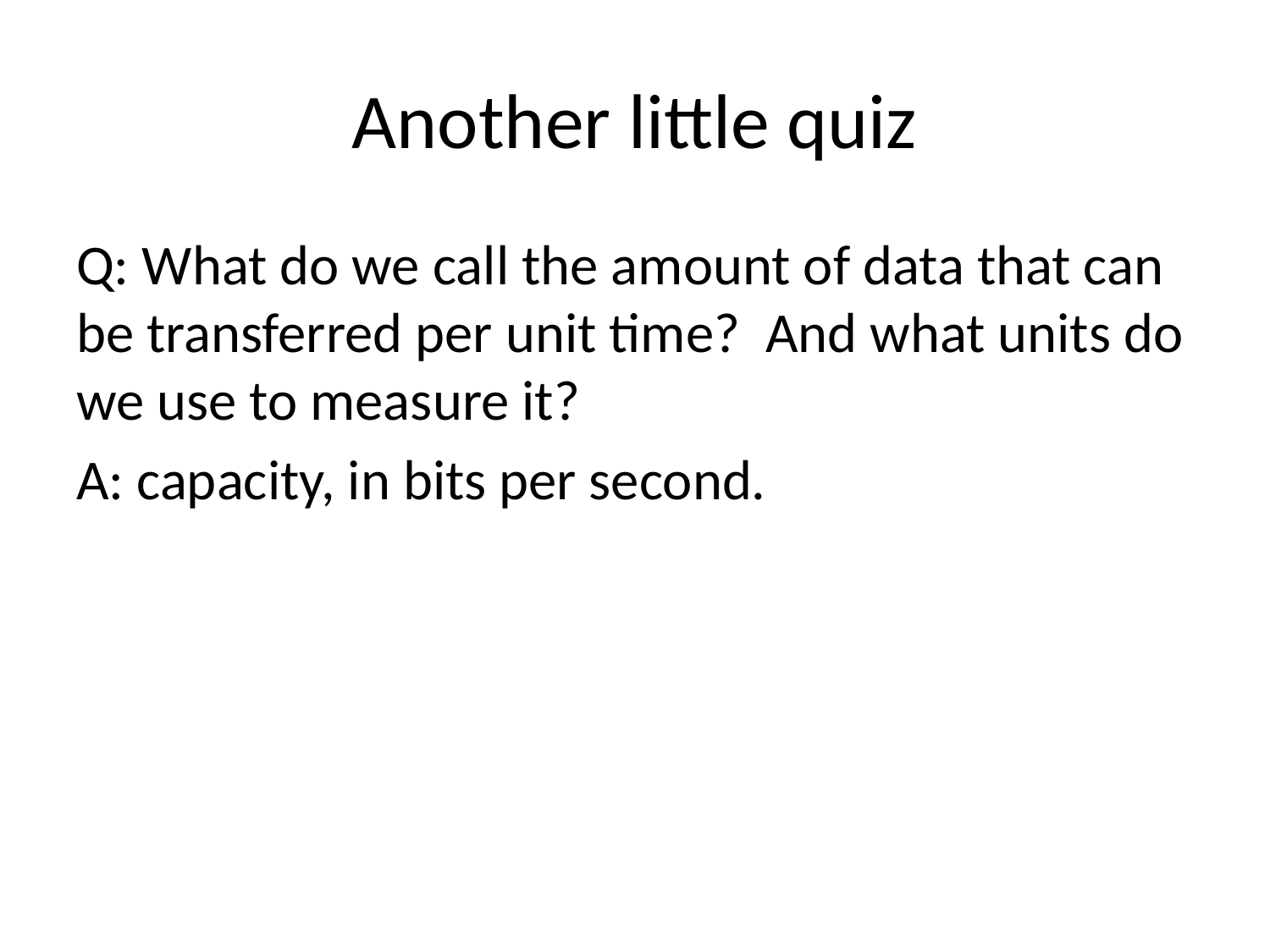

# Another little quiz
Q: What do we call the amount of data that can be transferred per unit time?  And what units do we use to measure it?
A: capacity, in bits per second.